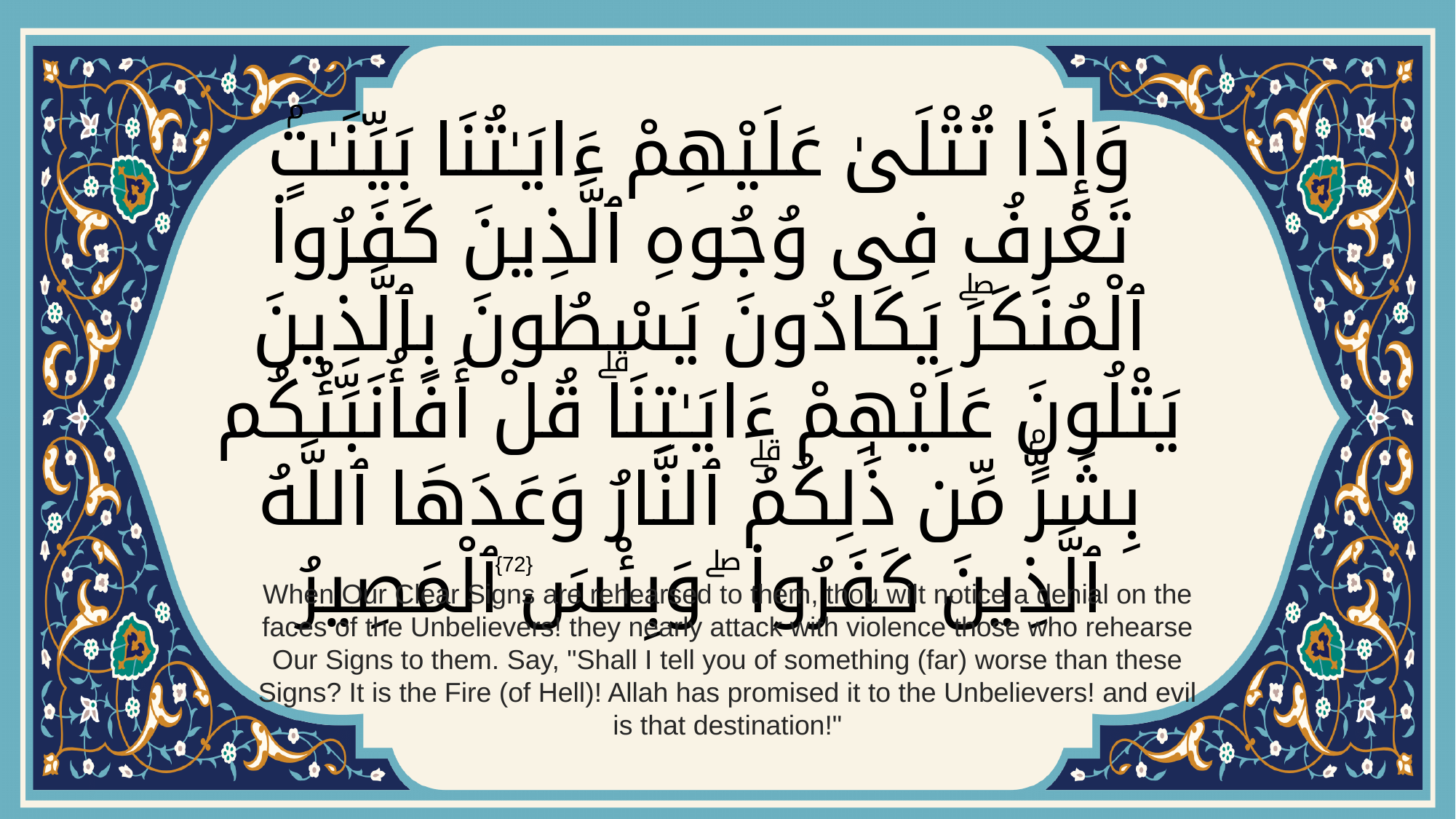

# وَإِذَا تُتْلَىٰ عَلَيْهِمْ ءَايَـٰتُنَا بَيِّنَـٰتٍۢ تَعْرِفُ فِى وُجُوهِ ٱلَّذِينَ كَفَرُوا۟ ٱلْمُنكَرَۖ يَكَادُونَ يَسْطُونَ بِٱلَّذِينَ يَتْلُونَ عَلَيْهِمْ ءَايَـٰتِنَاۗ قُلْ أَفَأُنَبِّئُكُم بِشَرٍّۢ مِّن ذَٰلِكُمُۗ ٱلنَّارُ وَعَدَهَا ٱللَّهُ ٱلَّذِينَ كَفَرُوا۟ ۖ وَبِئْسَ ٱلْمَصِيرُ
{72}
When Our Clear Signs are rehearsed to them, thou wilt notice a denial on the faces of the Unbelievers! they nearly attack with violence those who rehearse Our Signs to them. Say, "Shall I tell you of something (far) worse than these Signs? It is the Fire (of Hell)! Allah has promised it to the Unbelievers! and evil is that destination!"